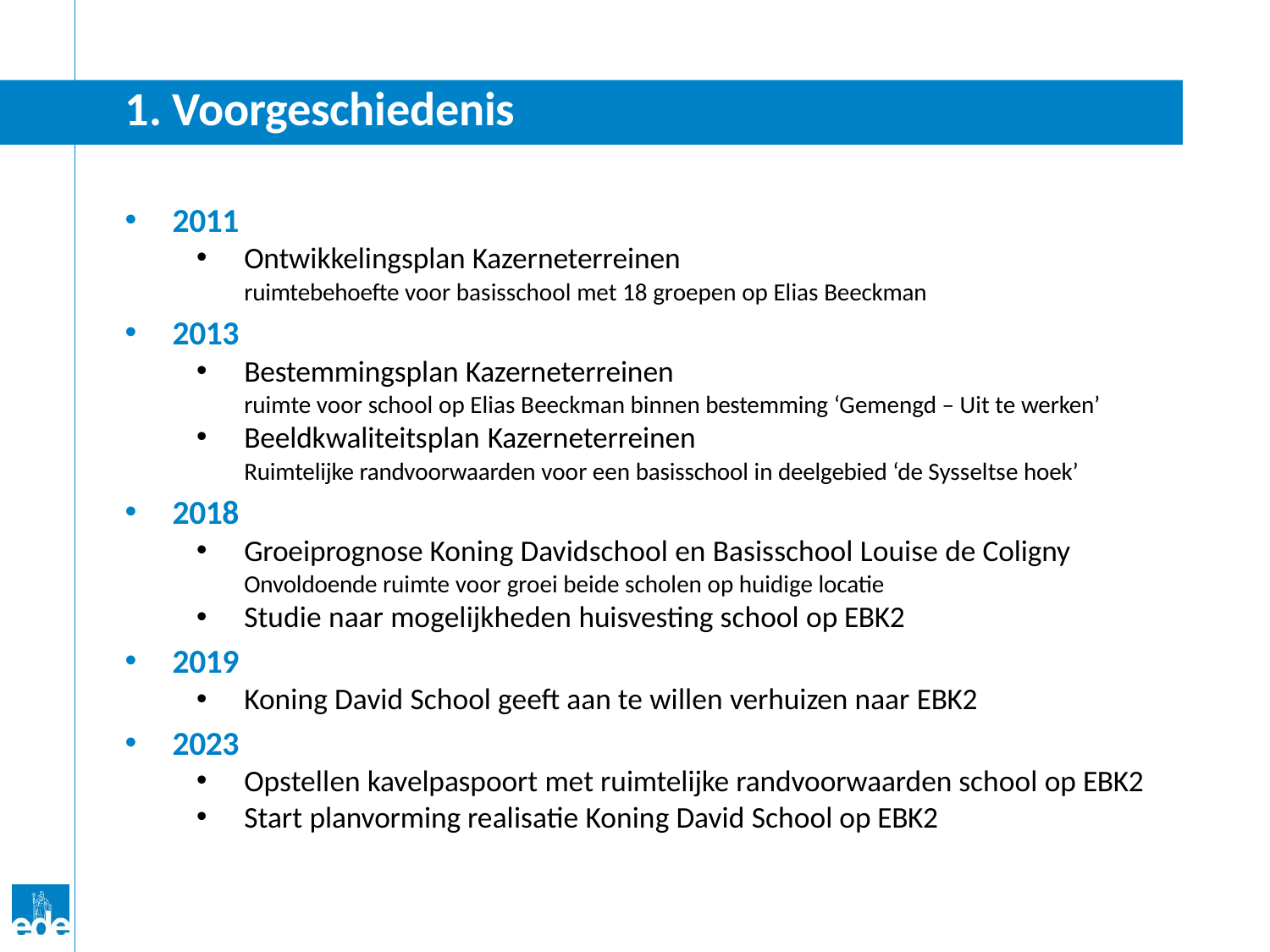

# 1. Voorgeschiedenis

2011
Ontwikkelingsplan Kazerneterreinen
ruimtebehoefte voor basisschool met 18 groepen op Elias Beeckman
2013
Bestemmingsplan Kazerneterreinen
ruimte voor school op Elias Beeckman binnen bestemming ‘Gemengd – Uit te werken’
Beeldkwaliteitsplan Kazerneterreinen
Ruimtelijke randvoorwaarden voor een basisschool in deelgebied ‘de Sysseltse hoek’
2018
Groeiprognose Koning Davidschool en Basisschool Louise de Coligny
Onvoldoende ruimte voor groei beide scholen op huidige locatie
Studie naar mogelijkheden huisvesting school op EBK2
2019
Koning David School geeft aan te willen verhuizen naar EBK2
2023
Opstellen kavelpaspoort met ruimtelijke randvoorwaarden school op EBK2
Start planvorming realisatie Koning David School op EBK2